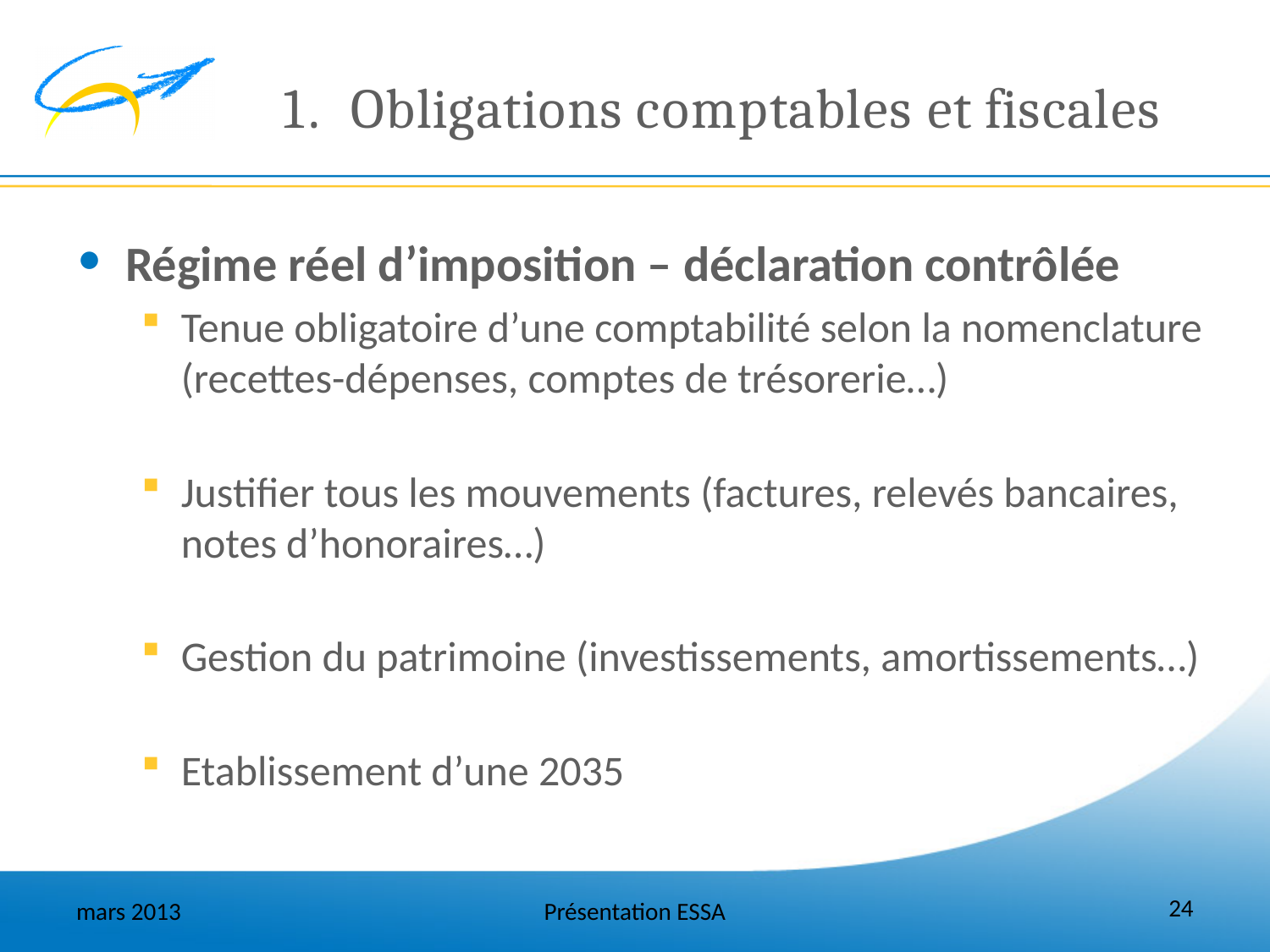

# Obligations comptables et fiscales
Régime réel d’imposition – déclaration contrôlée
Tenue obligatoire d’une comptabilité selon la nomenclature (recettes-dépenses, comptes de trésorerie…)

Justifier tous les mouvements (factures, relevés bancaires, notes d’honoraires…)

Gestion du patrimoine (investissements, amortissements…)

Etablissement d’une 2035

24
mars 2013
Présentation ESSA